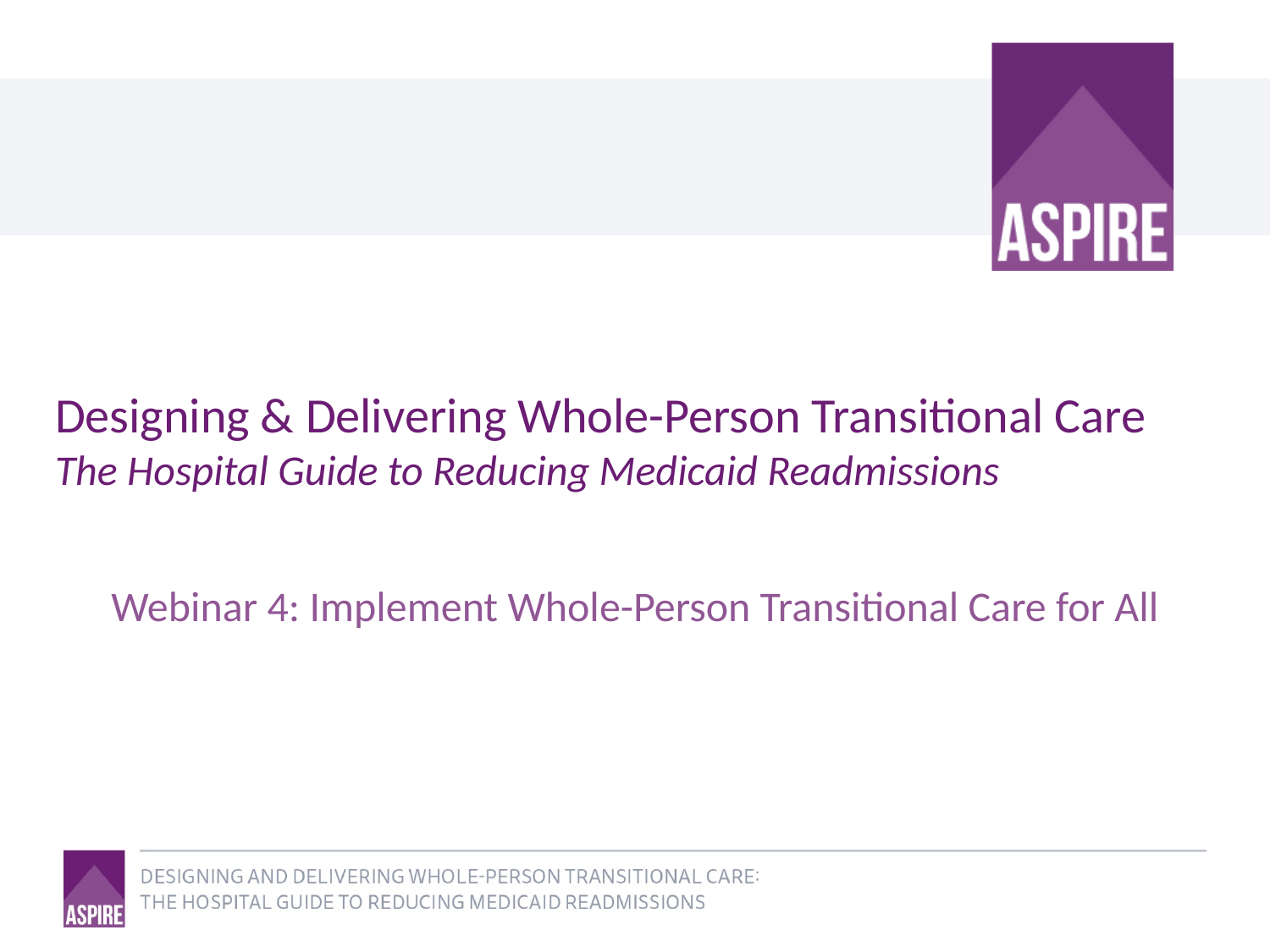

# Designing & Delivering Whole-Person Transitional Care The Hospital Guide to Reducing Medicaid Readmissions

Webinar 4: Implement Whole-Person Transitional Care for All